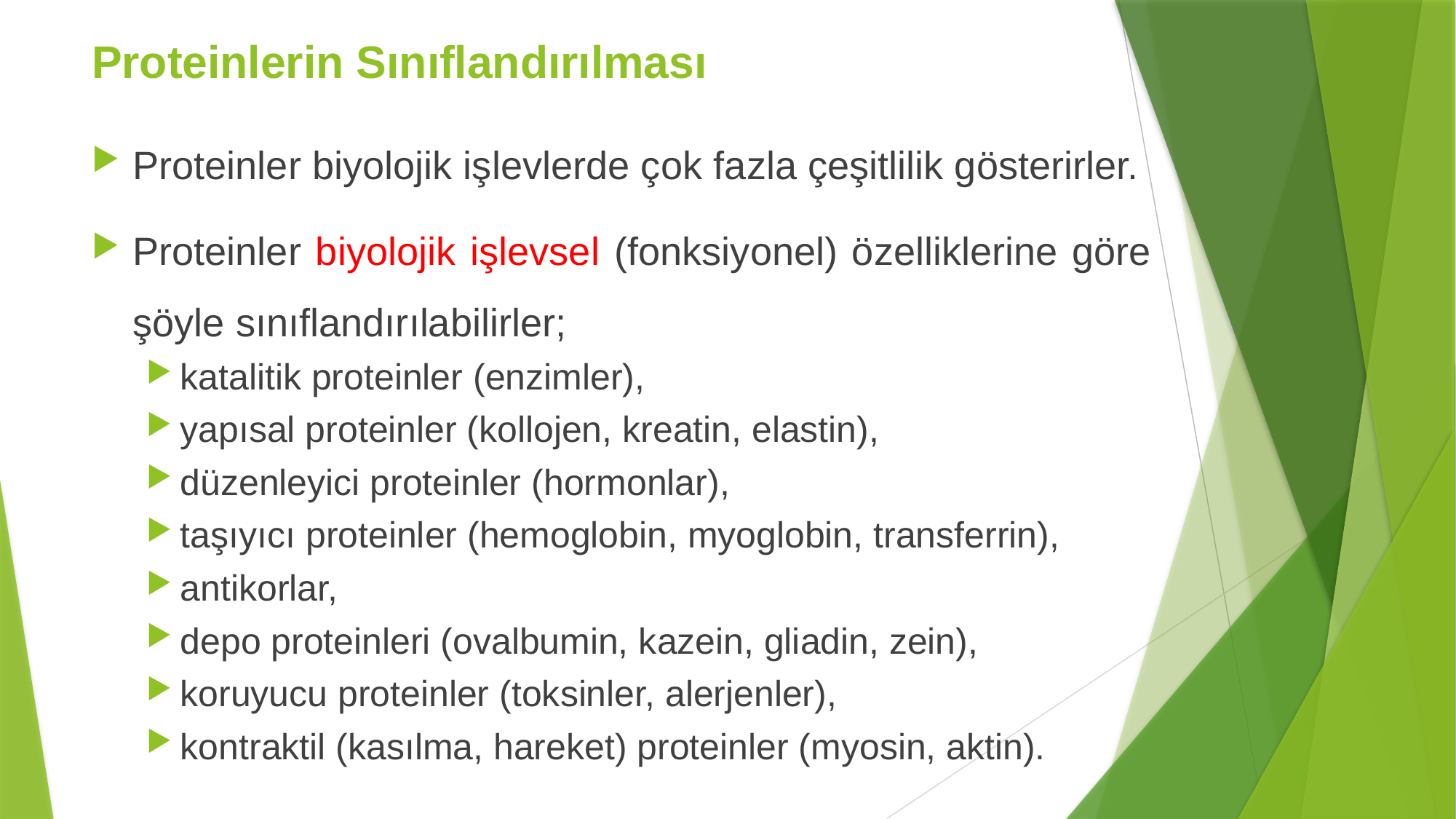

Proteinlerin Sınıflandırılması
Proteinler biyolojik işlevlerde çok fazla çeşitlilik gösterirler.
Proteinler biyolojik işlevsel (fonksiyonel) özelliklerine göre şöyle sınıflandırılabilirler;
katalitik proteinler (enzimler),
yapısal proteinler (kollojen, kreatin, elastin),
düzenleyici proteinler (hormonlar),
taşıyıcı proteinler (hemoglobin, myoglobin, transferrin),
antikorlar,
depo proteinleri (ovalbumin, kazein, gliadin, zein),
koruyucu proteinler (toksinler, alerjenler),
kontraktil (kasılma, hareket) proteinler (myosin, aktin).